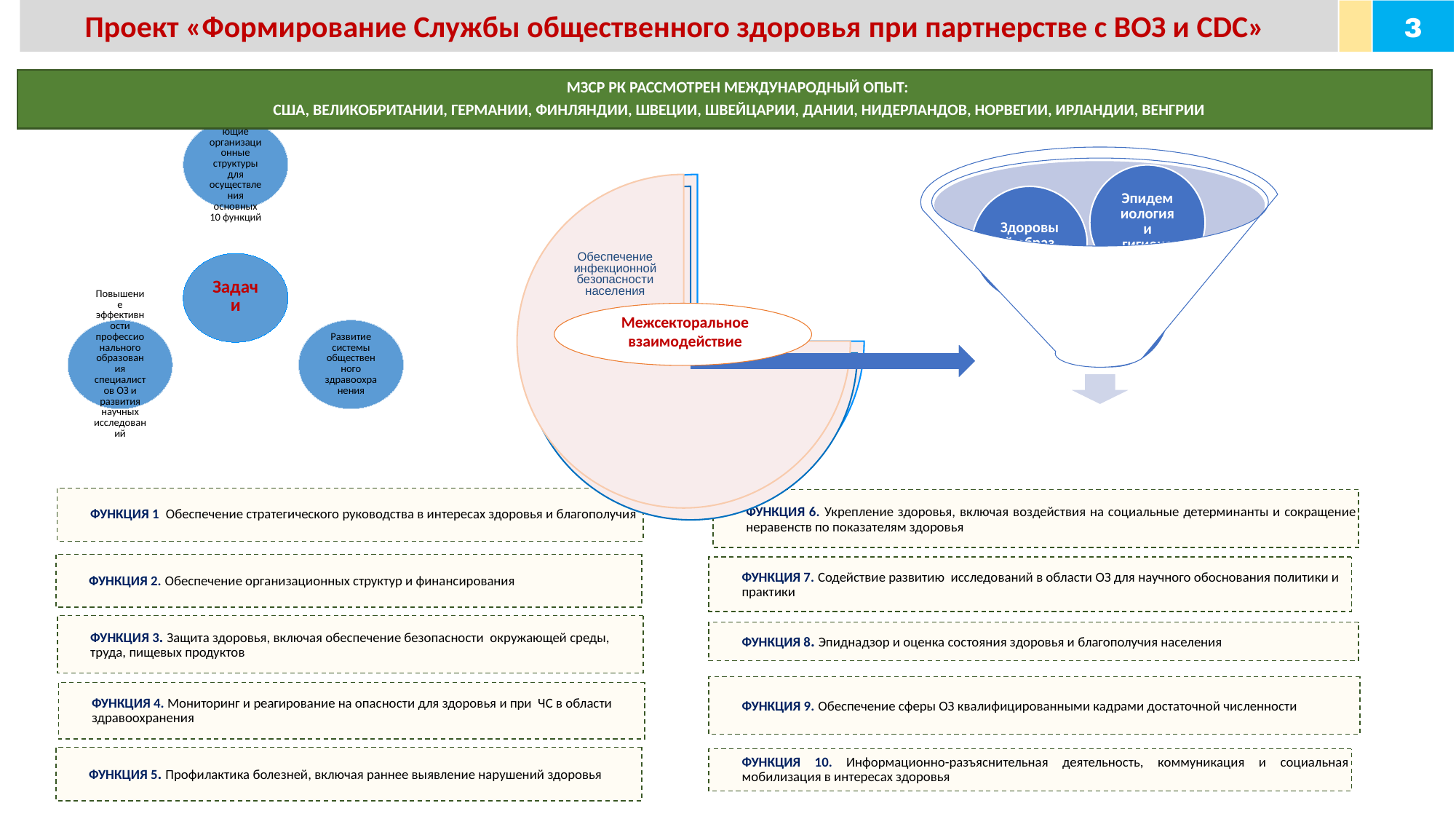

3
Проект «Формирование Службы общественного здоровья при партнерстве с ВОЗ и СDС»
МЗСР РК рассмотрен международный опыт:
США, Великобритании, Германии, ФинляндиИ, ШВЕЦИИ, Швейцарии, Дании, Нидерландов, Норвегии, Ирландии, Венгрии
Задачи
Создать соответствующие организационные структуры для осуществления основных 10 функций
Повышение эффективности профессионального образования специалистов ОЗ и развития научных исследований
Развитие системы общественного здравоохранения
Гигиеническое обучение населения и формирование навыков здорового образа жизни
Обеспечение инфекционной безопасности населения
Эпидемиология и гигиена
Здоровый образ жизни
Здоровое питание

Межсекторальное взаимодействие
Функция 1. Обеспечение стратегического руководства в интересах здоровья и благополучия
Функция 6. Укрепление здоровья, включая воздействия на социальные детерминанты и сокращение неравенств по показателям здоровья
Функция 2. Обеспечение организационных структур и финансирования
Функция 7. Содействие развитию  исследований в области ОЗ для научного обоснования политики и практики
Функция 3. Защита здоровья, включая обеспечение безопасности  окружающей среды, труда, пищевых продуктов
Функция 4. Мониторинг и реагирование на опасности для здоровья и при  ЧС в области  здравоохранения
Функция 5. Профилактика болезней, включая раннее выявление нарушений здоровья
Функция 8. Эпиднадзор и оценка состояния здоровья и благополучия населения
Функция 9. Обеспечение сферы ОЗ квалифицированными кадрами достаточной численности
Функция 10. Информационно-разъяснительная деятельность, коммуникация и социальная мобилизация в интересах здоровья